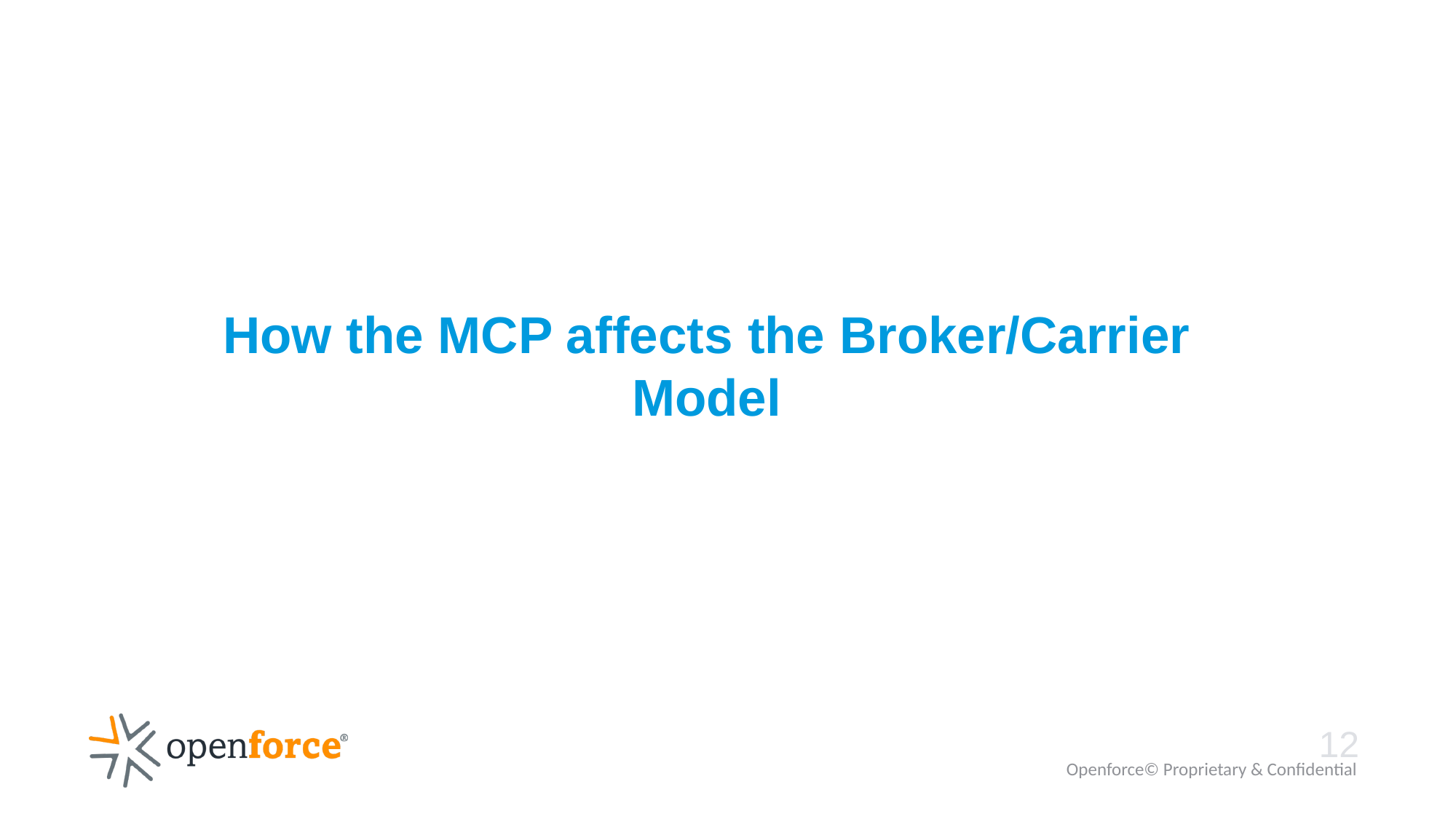

# How the MCP affects the Broker/Carrier Model